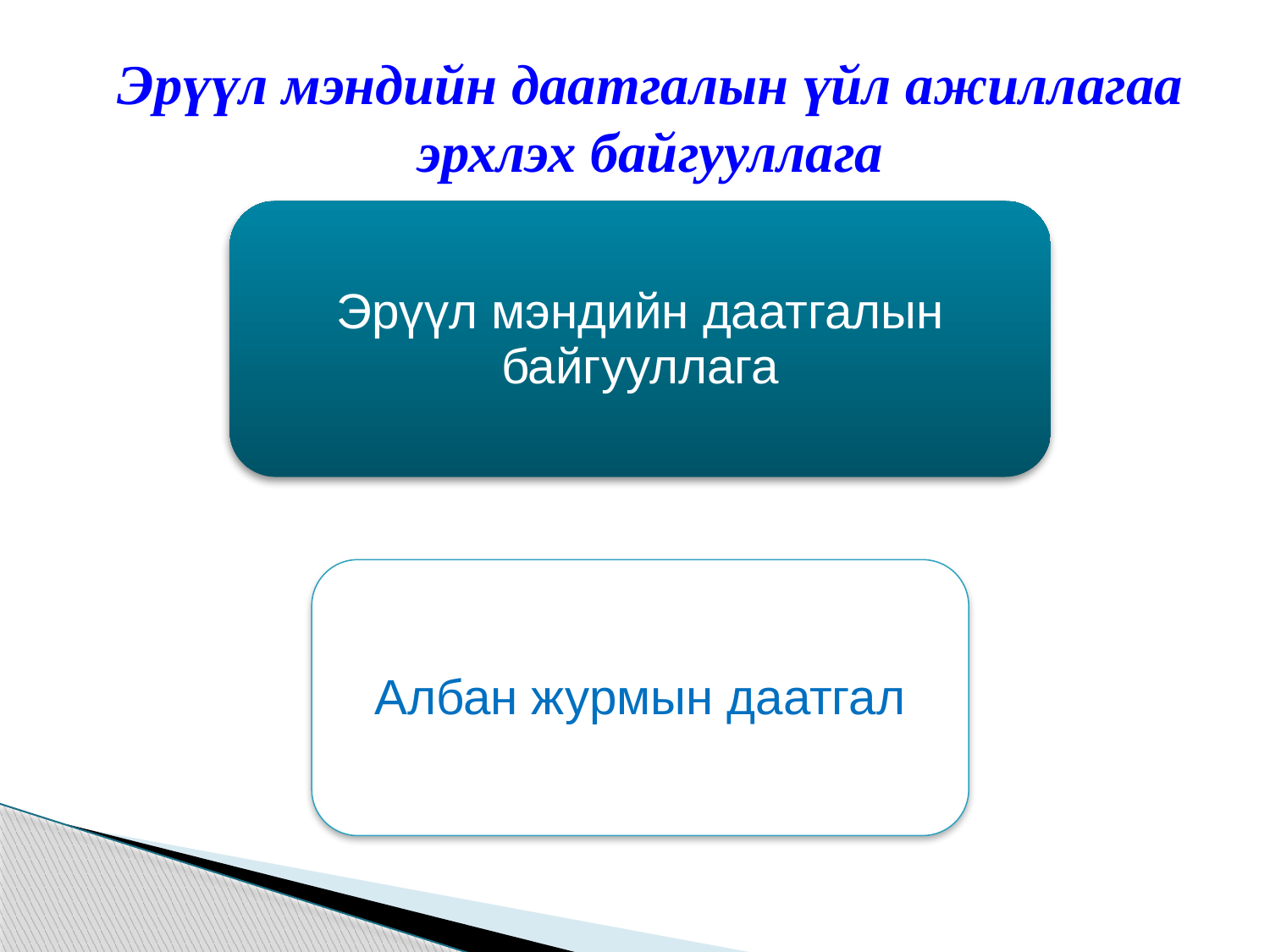

Эрүүл мэндийн даатгалын үйл ажиллагаа эрхлэх байгууллага
Эрүүл мэндийн даатгалын байгууллага
Албан журмын даатгал